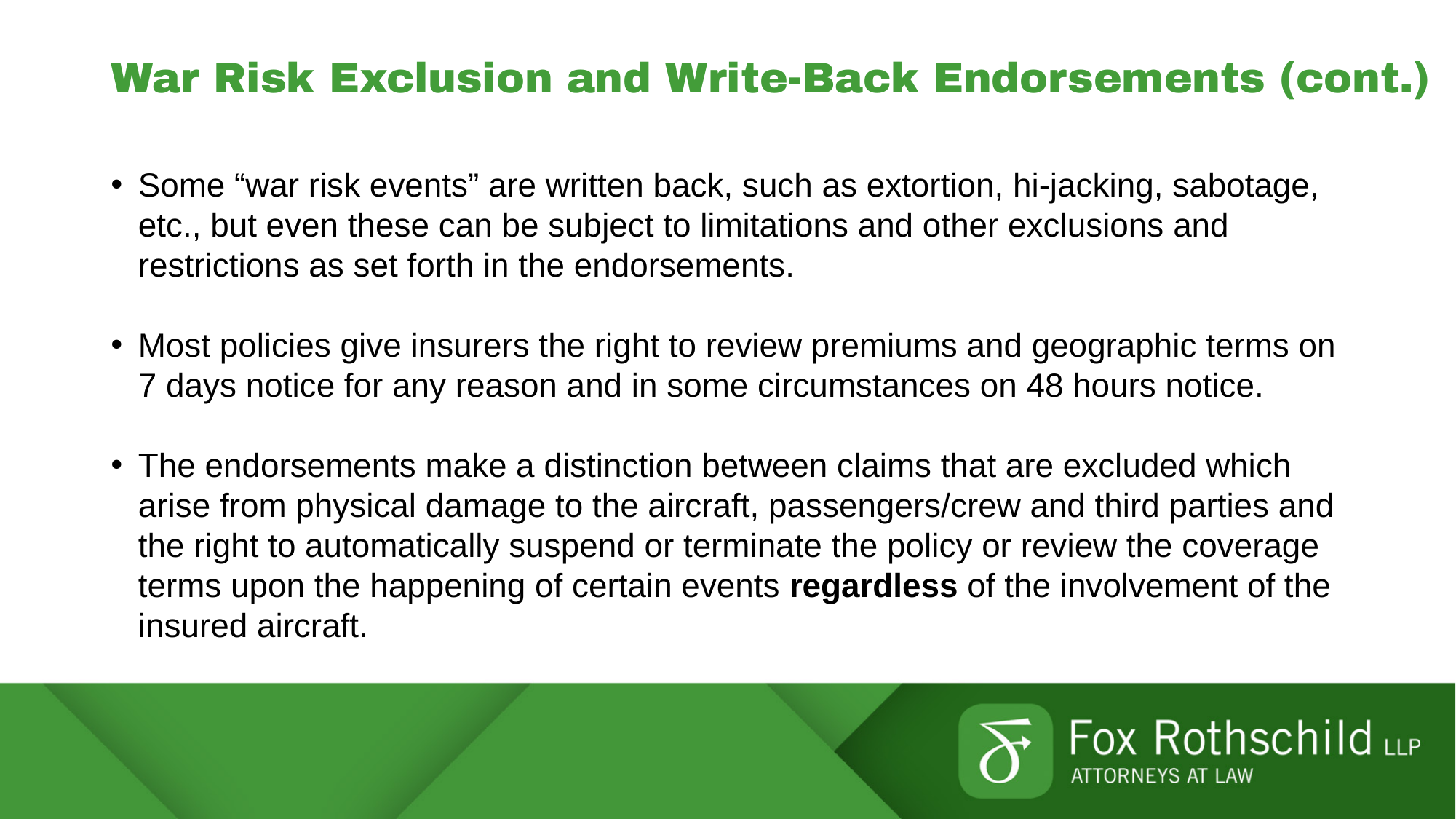

# War Risk Exclusion and Write-Back Endorsements (cont.)
Some “war risk events” are written back, such as extortion, hi-jacking, sabotage, etc., but even these can be subject to limitations and other exclusions and restrictions as set forth in the endorsements.

Most policies give insurers the right to review premiums and geographic terms on 7 days notice for any reason and in some circumstances on 48 hours notice.

The endorsements make a distinction between claims that are excluded which arise from physical damage to the aircraft, passengers/crew and third parties and the right to automatically suspend or terminate the policy or review the coverage terms upon the happening of certain events regardless of the involvement of the insured aircraft.